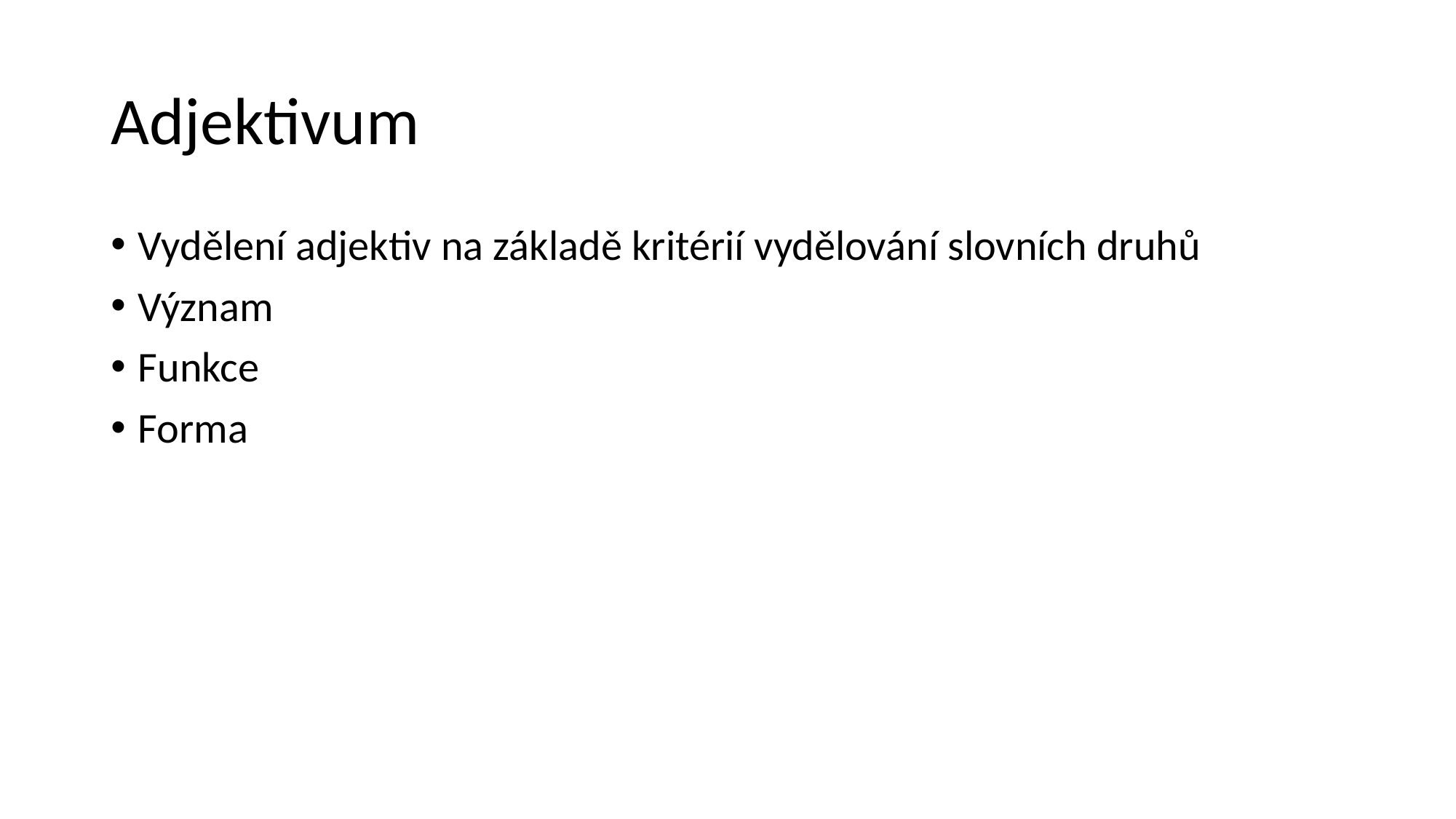

# Adjektivum
Vydělení adjektiv na základě kritérií vydělování slovních druhů
Význam
Funkce
Forma